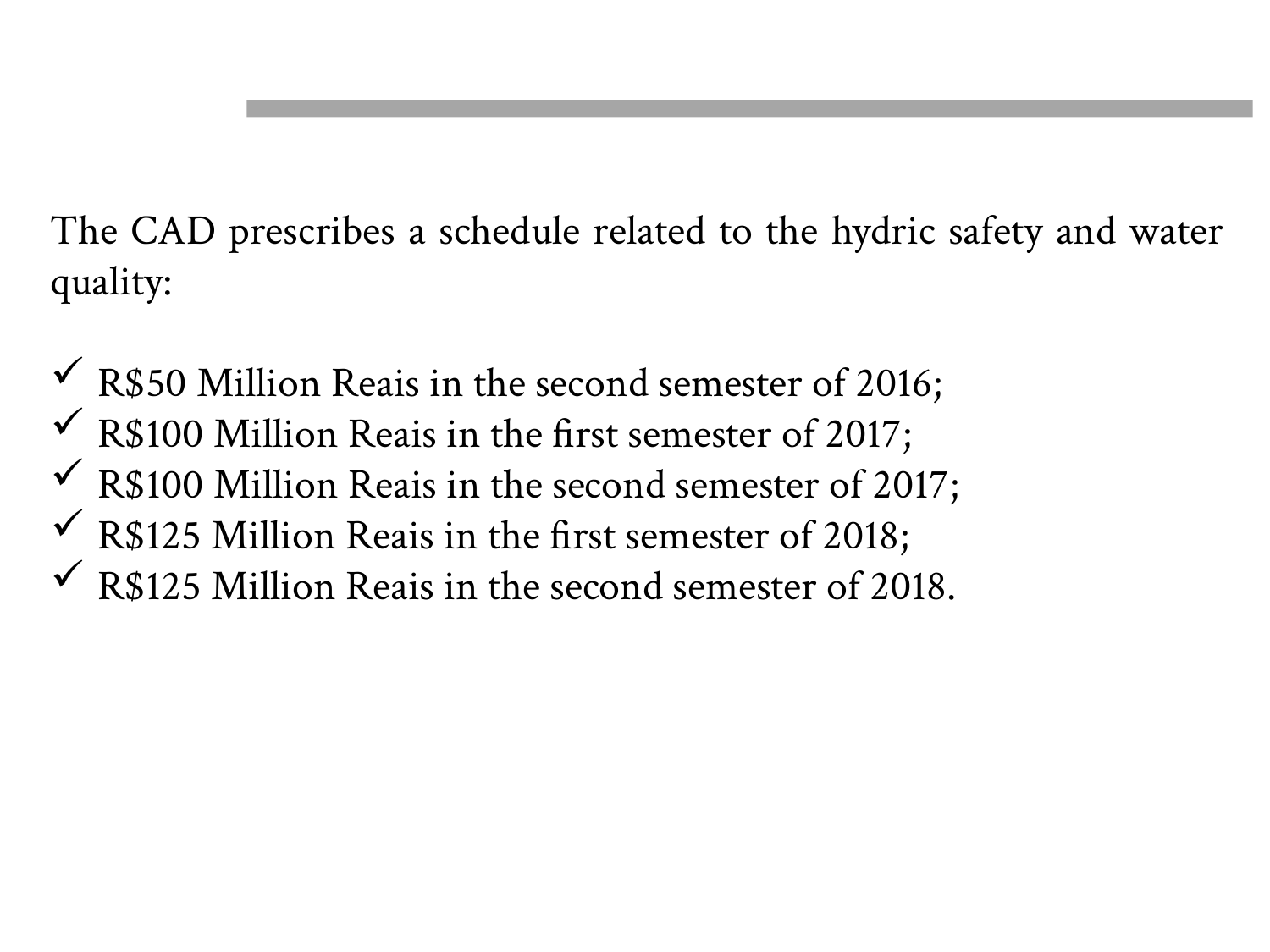

The CAD prescribes a schedule related to the hydric safety and water quality:

R$50 Million Reais in the second semester of 2016;
R$100 Million Reais in the first semester of 2017;
R$100 Million Reais in the second semester of 2017;
R$125 Million Reais in the first semester of 2018;
R$125 Million Reais in the second semester of 2018.